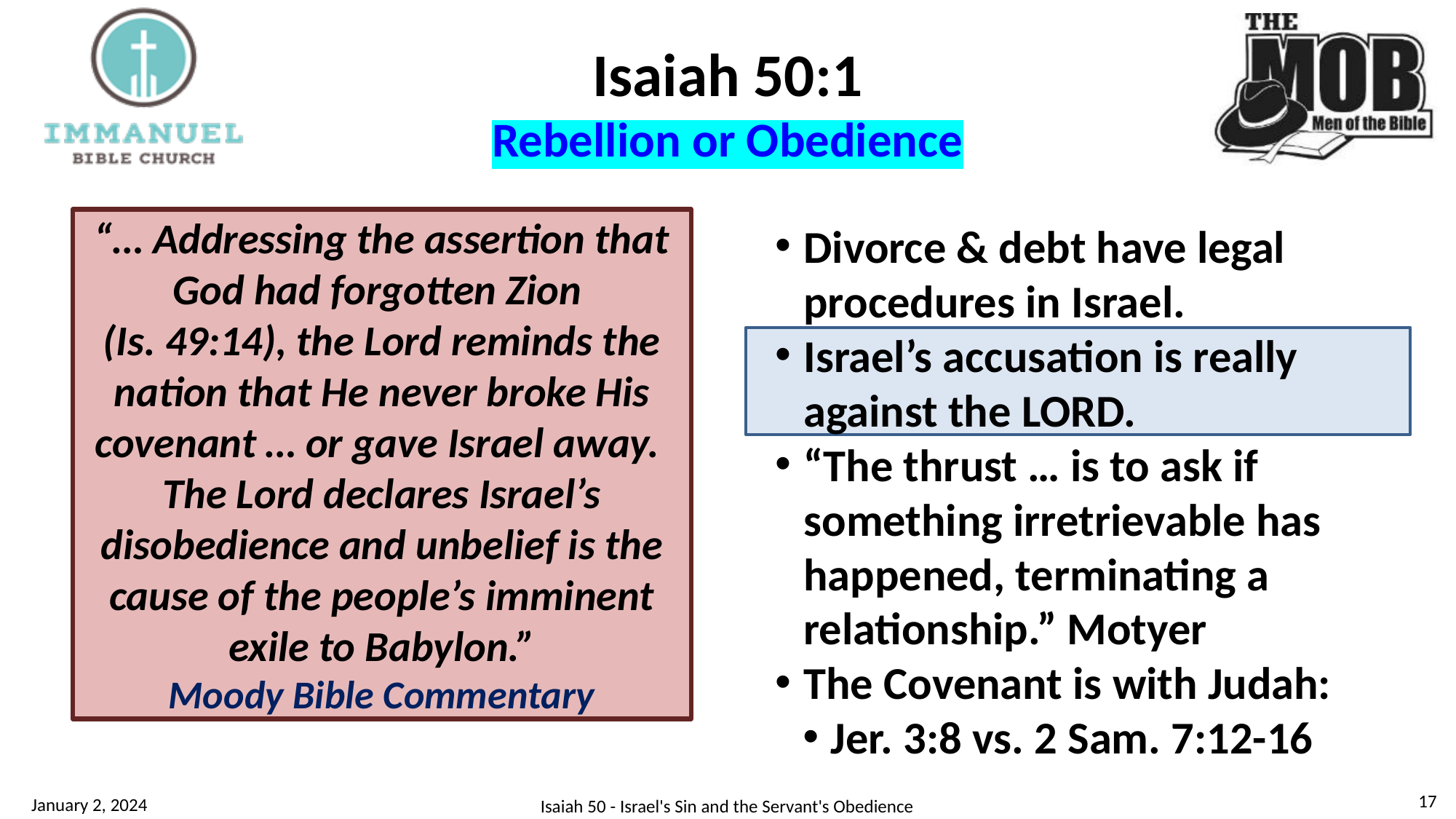

# Isaiah 50:1 Rebellion or Obedience

Divorce & debt have legal procedures in Israel.
Israel’s accusation is really against the LORD.
“The thrust … is to ask if something irretrievable has happened, terminating a relationship.” Motyer
The Covenant is with Judah:
Jer. 3:8 vs. 2 Sam. 7:12-16
“… Addressing the assertion that God had forgotten Zion
(Is. 49:14), the Lord reminds the nation that He never broke His covenant … or gave Israel away.  The Lord declares Israel’s disobedience and unbelief is the cause of the people’s imminent exile to Babylon.”
Moody Bible Commentary

17
January 2, 2024
Isaiah 50 - Israel's Sin and the Servant's Obedience